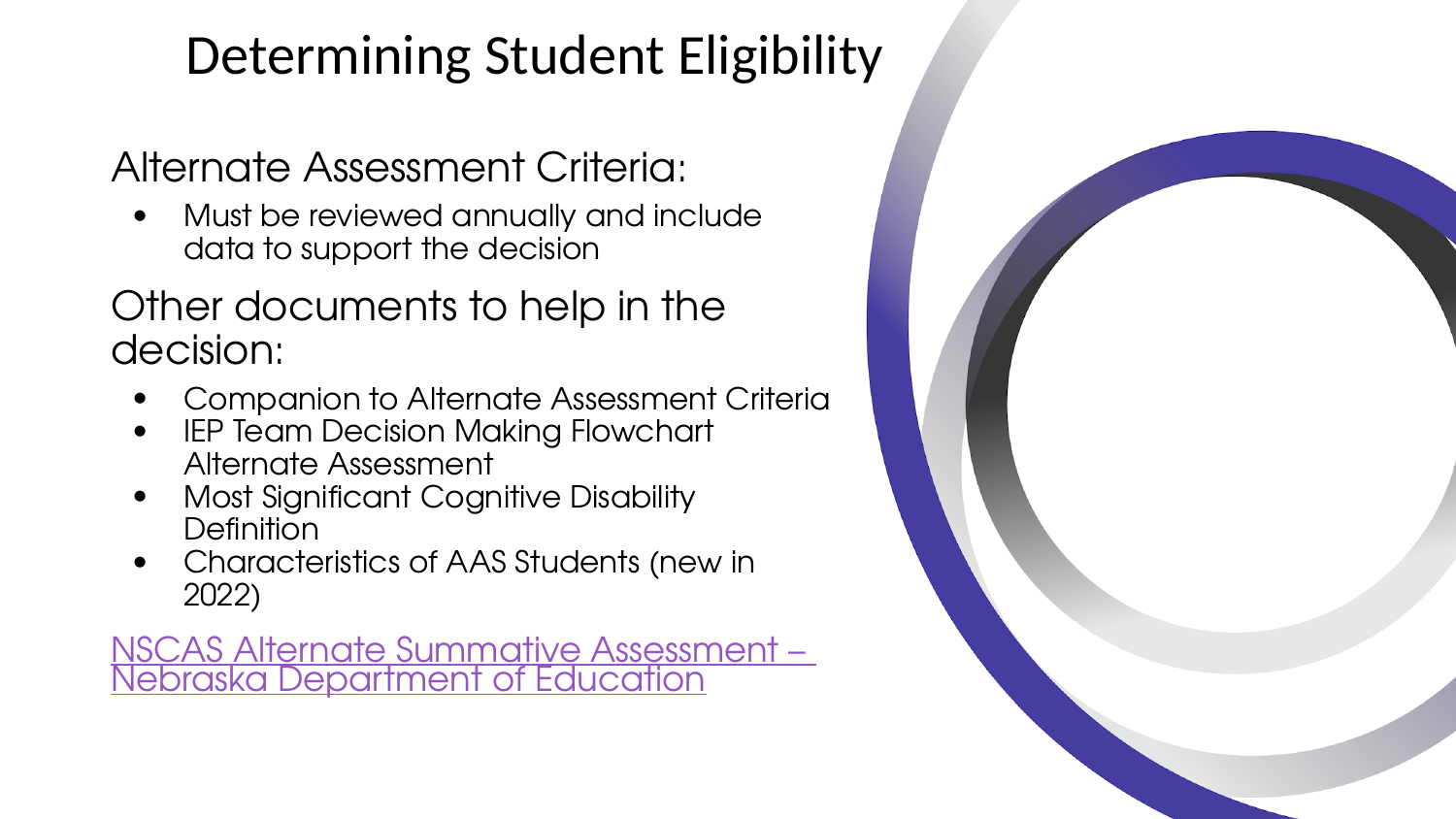

# Determining Student Eligibility

Alternate Assessment Criteria:
Must be reviewed annually and include data to support the decision
Other documents to help in the decision:
Companion to Alternate Assessment Criteria
IEP Team Decision Making Flowchart Alternate Assessment
Most Significant Cognitive Disability Definition
Characteristics of AAS Students (new in 2022)
NSCAS Alternate Summative Assessment – Nebraska Department of Education